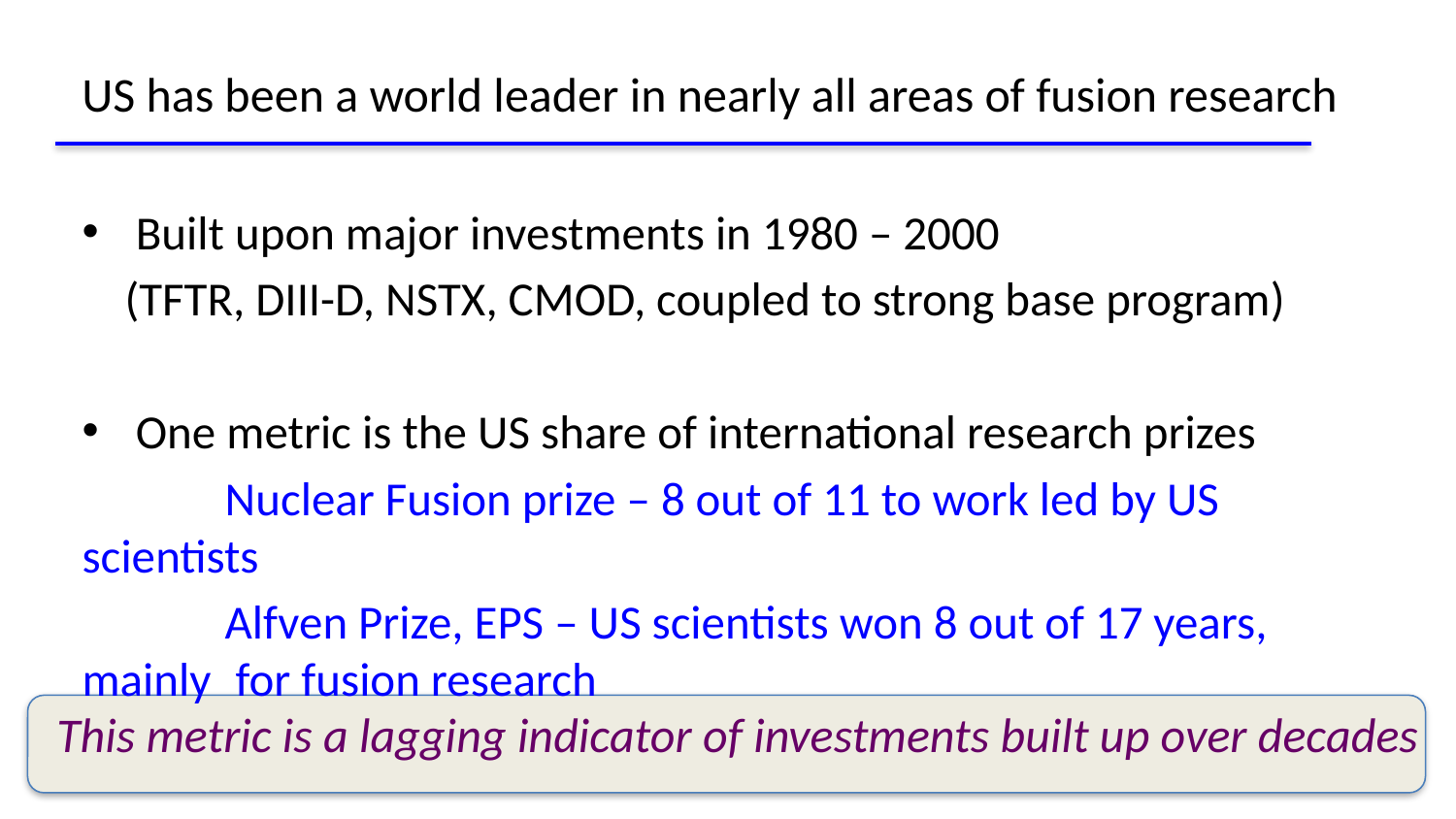

US has been a world leader in nearly all areas of fusion research
Built upon major investments in 1980 – 2000
    (TFTR, DIII-D, NSTX, CMOD, coupled to strong base program)

One metric is the US share of international research prizes
	Nuclear Fusion prize – 8 out of 11 to work led by US scientists
	Alfven Prize, EPS – US scientists won 8 out of 17 years, mainly 						 for fusion research

This metric is a lagging indicator of investments built up over decades